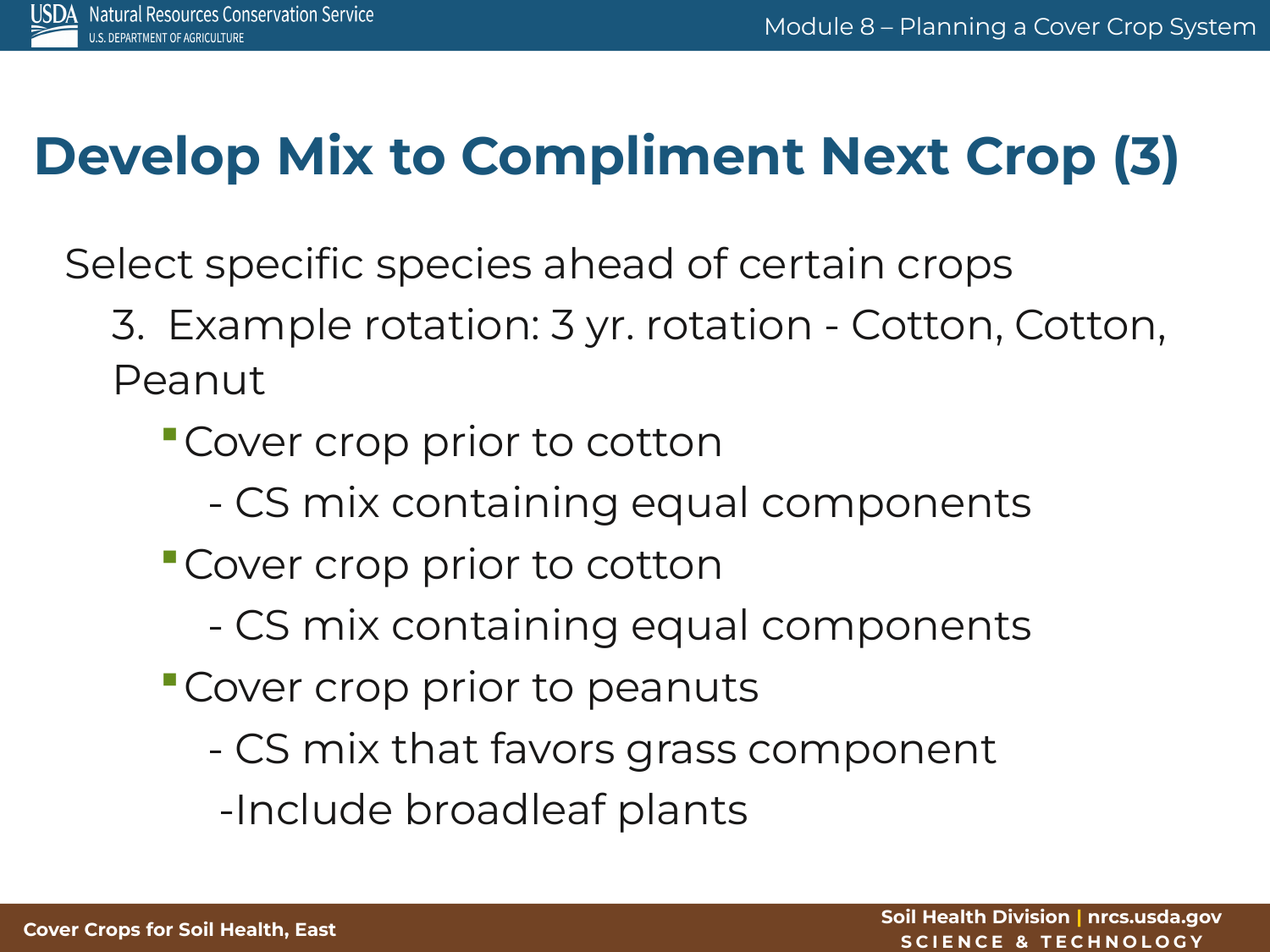

# Develop Mix to Compliment Next Crop (3)
Select specific species ahead of certain crops
3.  Example rotation: 3 yr. rotation - Cotton, Cotton, Peanut
Cover crop prior to cotton
- CS mix containing equal components
Cover crop prior to cotton
- CS mix containing equal components
Cover crop prior to peanuts
- CS mix that favors grass component
 -Include broadleaf plants